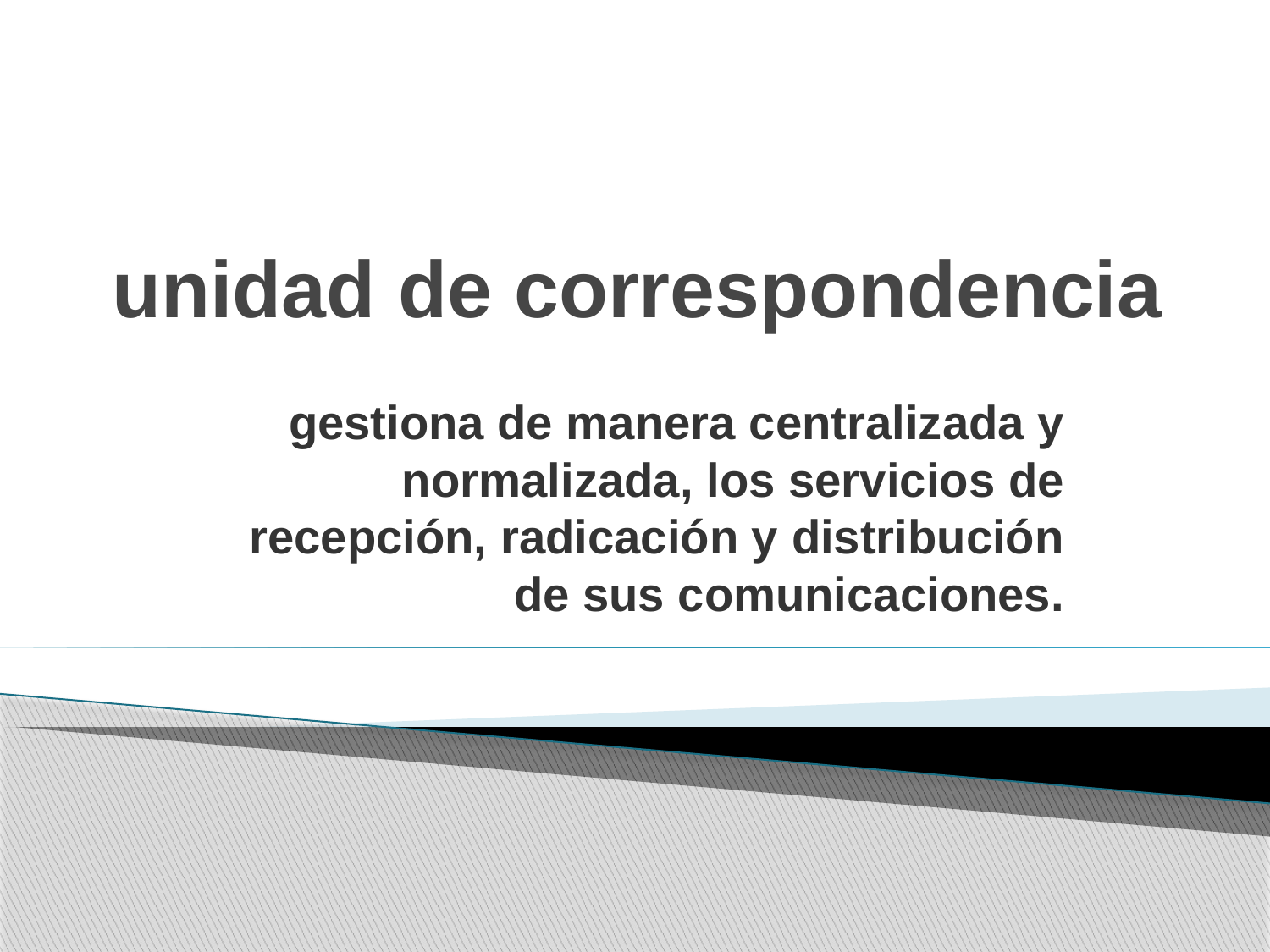

# unidad de correspondencia
gestiona de manera centralizada y normalizada, los servicios de recepción, radicación y distribución de sus comunicaciones.